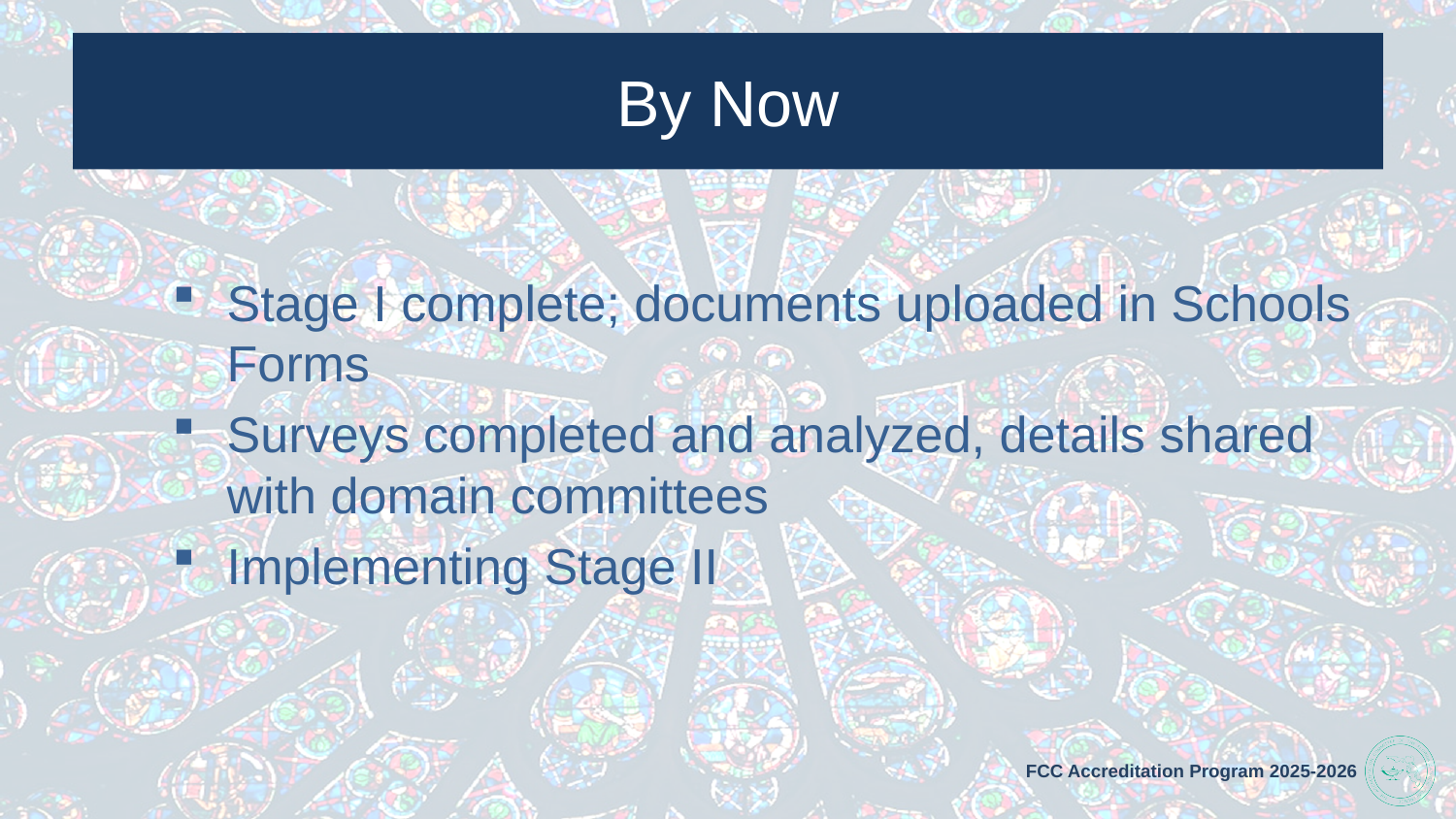

# By Now
Stage I complete; documents uploaded in Schools Forms
Surveys completed and analyzed, details shared with domain committees
Implementing Stage II